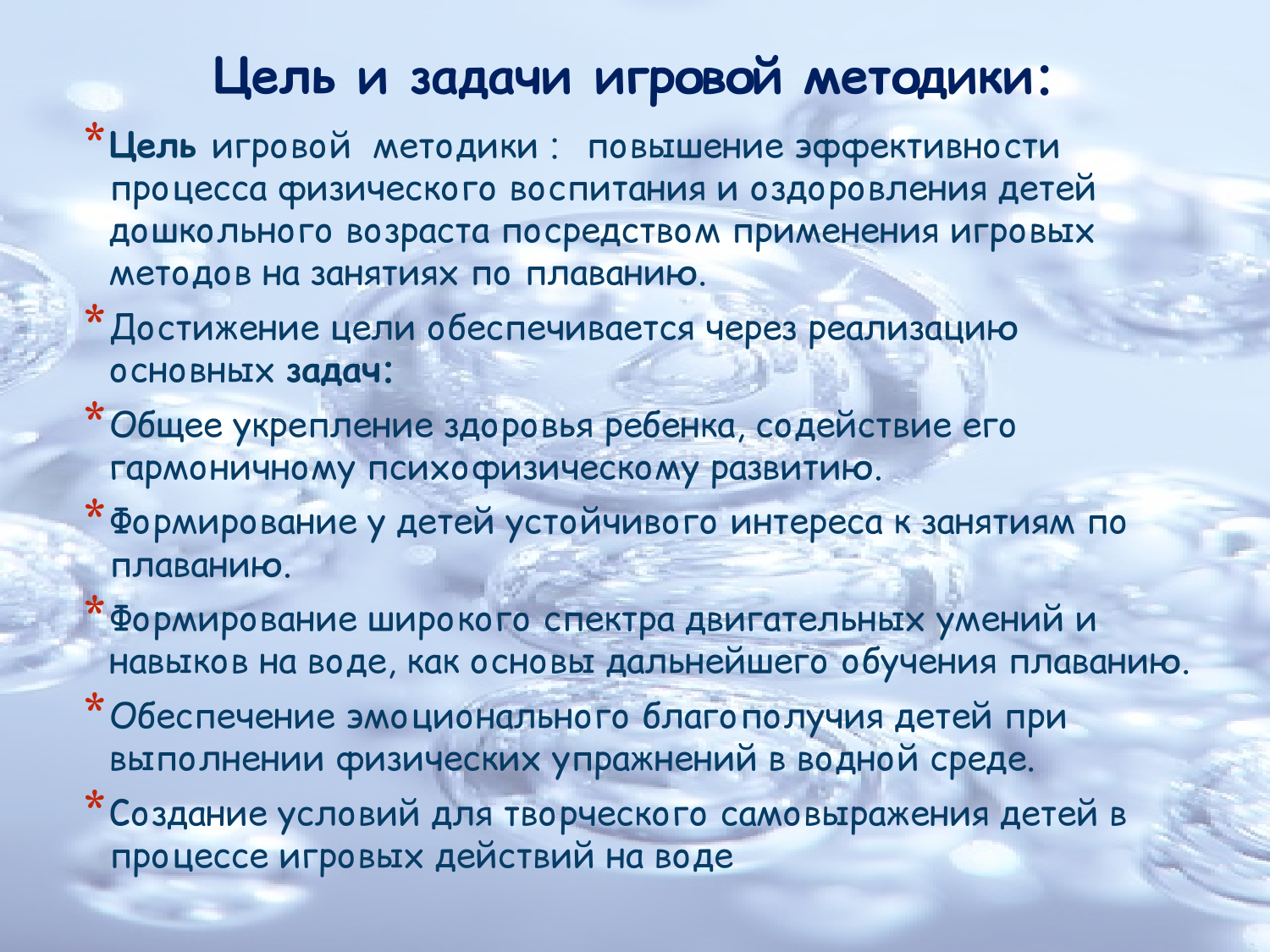

# Цель и задачи игровой методики:
Цель игровой  методики :  повышение эффективности процесса физического воспитания и оздоровления детей дошкольного возраста посредством применения игровых методов на занятиях по плаванию.
Достижение цели обеспечивается через реализацию основных задач:
Общее укрепление здоровья ребенка, содействие его гармоничному психофизическому развитию.
Формирование у детей устойчивого интереса к занятиям по плаванию.
Формирование широкого спектра двигательных умений и навыков на воде, как основы дальнейшего обучения плаванию.
Обеспечение эмоционального благополучия детей при выполнении физических упражнений в водной среде.
Создание условий для творческого самовыражения детей в процессе игровых действий на воде